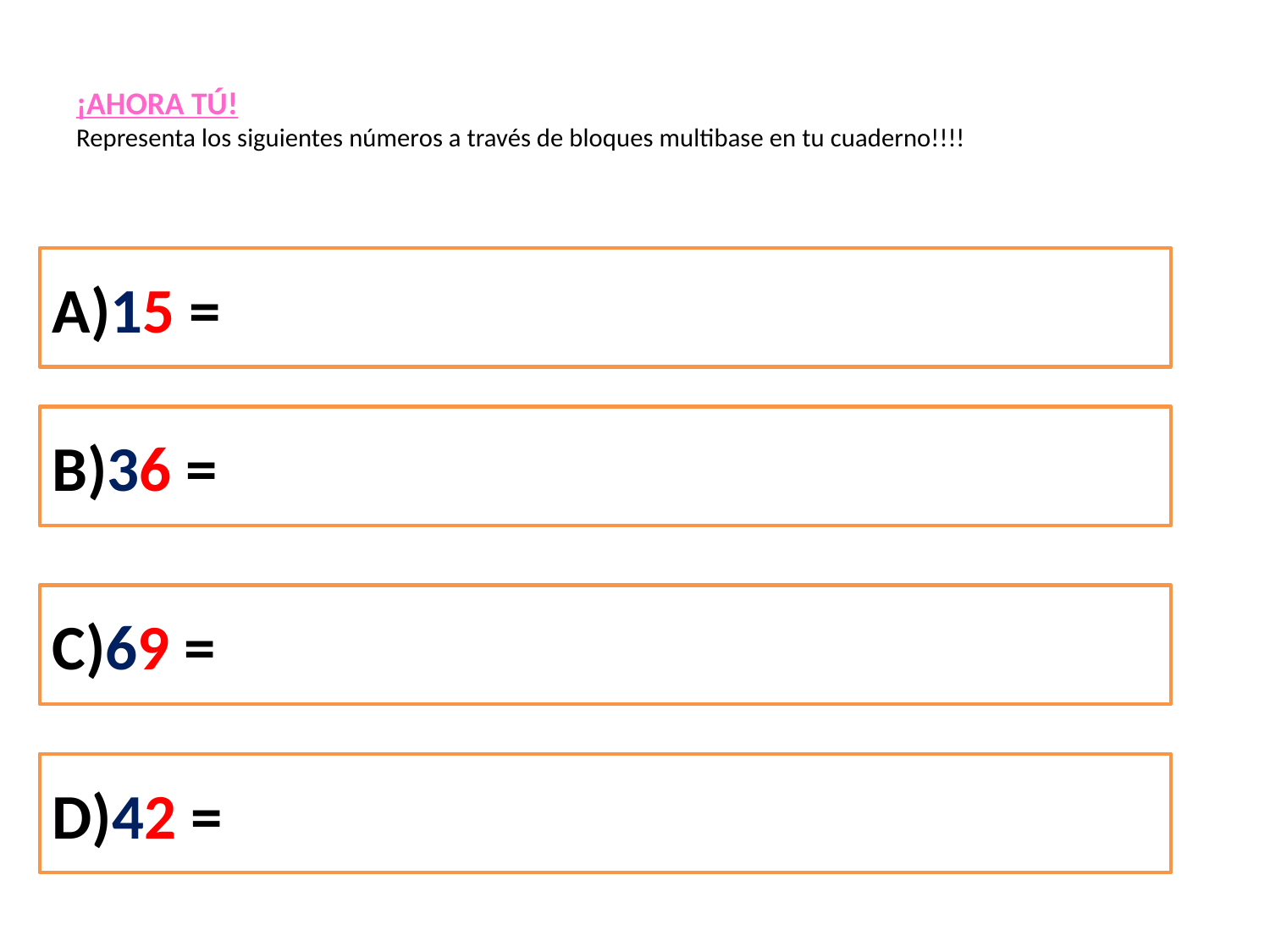

# ¡AHORA TÚ! Representa los siguientes números a través de bloques multibase en tu cuaderno!!!!
A)15 =
B)36 =
C)69 =
D)42 =